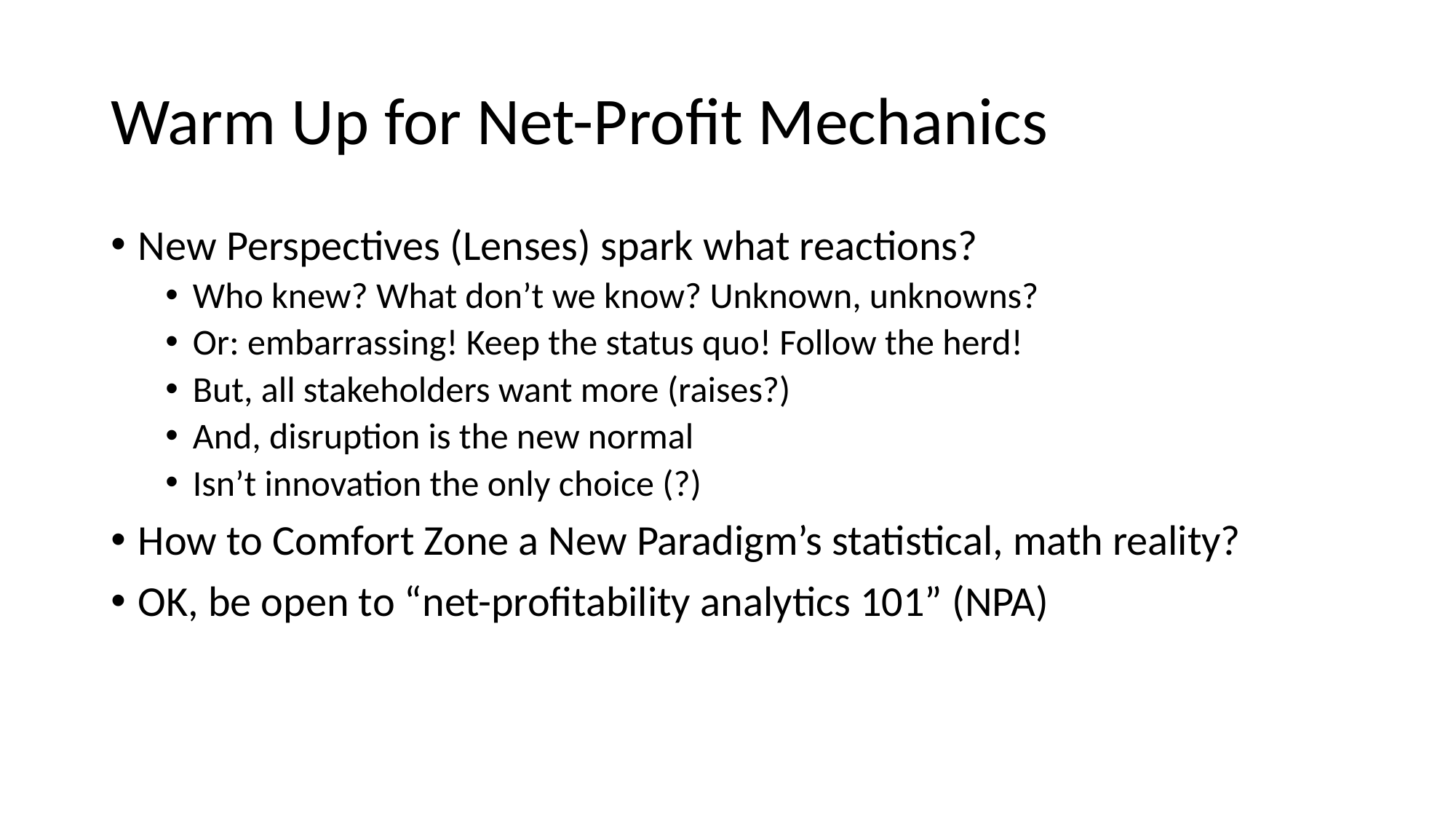

# Warm Up for Net-Profit Mechanics
New Perspectives (Lenses) spark what reactions?
Who knew? What don’t we know? Unknown, unknowns?
Or: embarrassing! Keep the status quo! Follow the herd!
But, all stakeholders want more (raises?)
And, disruption is the new normal
Isn’t innovation the only choice (?)
How to Comfort Zone a New Paradigm’s statistical, math reality?
OK, be open to “net-profitability analytics 101” (NPA)